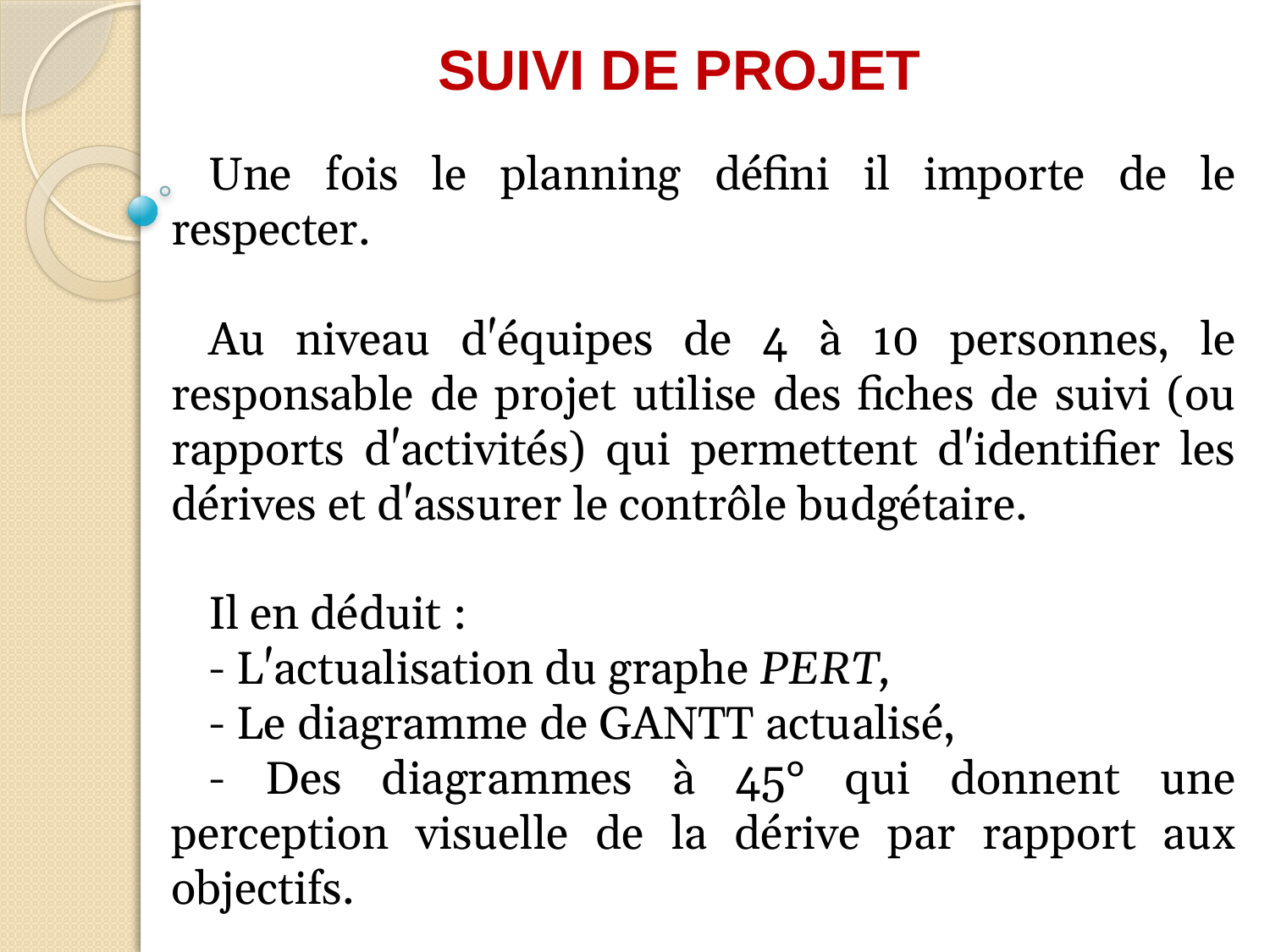

SUIVI DE PROJET
Une fois le planning défini il importe de le respecter.

Au niveau d'équipes de 4 à 10 personnes, le responsable de projet utilise des fiches de suivi (ou rapports d'activités) qui permettent d'identifier les dérives et d'assurer le contrôle budgétaire.

Il en déduit :
- L'actualisation du graphe PERT,
- Le diagramme de GANTT actualisé,
- Des diagrammes à 45° qui donnent une perception visuelle de la dérive par rapport aux objectifs.